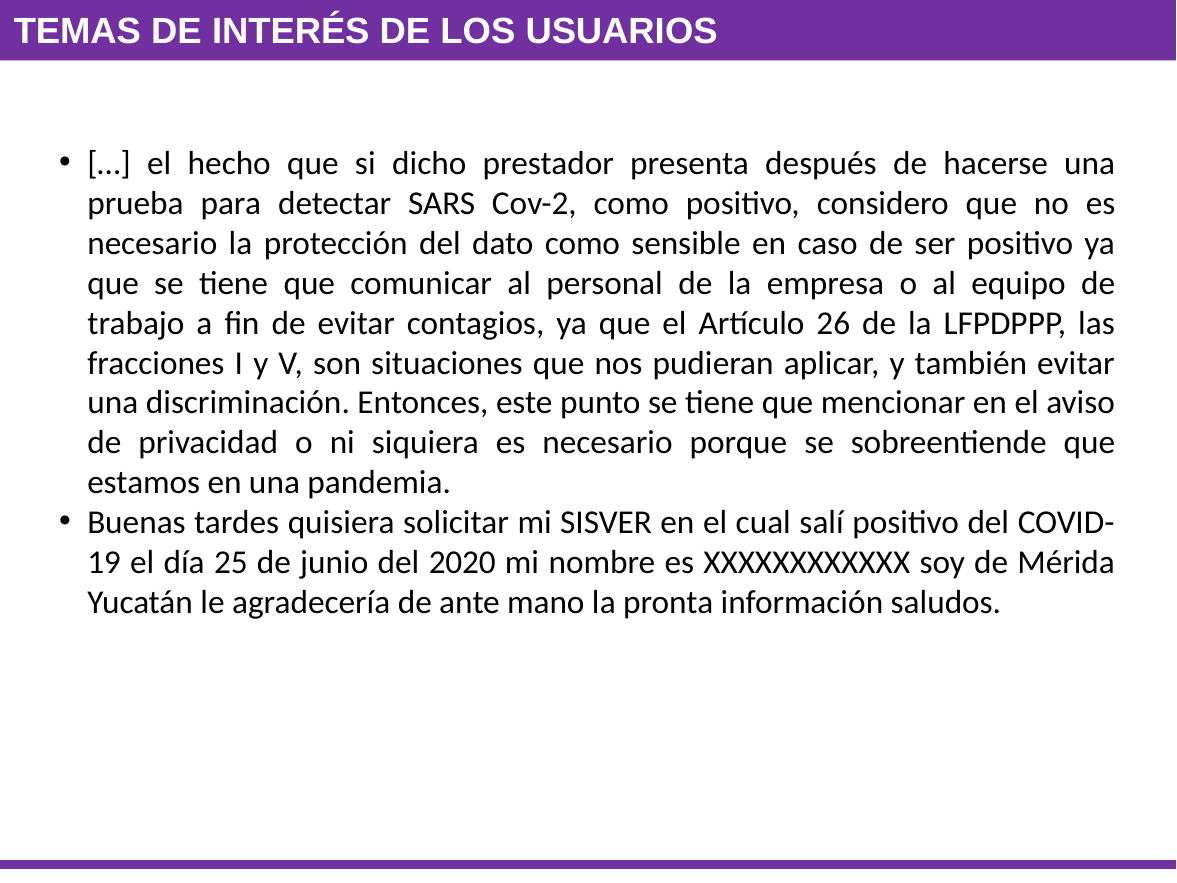

Temas de Interés de los Usuarios
[…] el hecho que si dicho prestador presenta después de hacerse una prueba para detectar SARS Cov-2, como positivo, considero que no es necesario la protección del dato como sensible en caso de ser positivo ya que se tiene que comunicar al personal de la empresa o al equipo de trabajo a fin de evitar contagios, ya que el Artículo 26 de la LFPDPPP, las fracciones I y V, son situaciones que nos pudieran aplicar, y también evitar una discriminación. Entonces, este punto se tiene que mencionar en el aviso de privacidad o ni siquiera es necesario porque se sobreentiende que estamos en una pandemia.
Buenas tardes quisiera solicitar mi SISVER en el cual salí positivo del COVID-19 el día 25 de junio del 2020 mi nombre es XXXXXXXXXXXX soy de Mérida Yucatán le agradecería de ante mano la pronta información saludos.